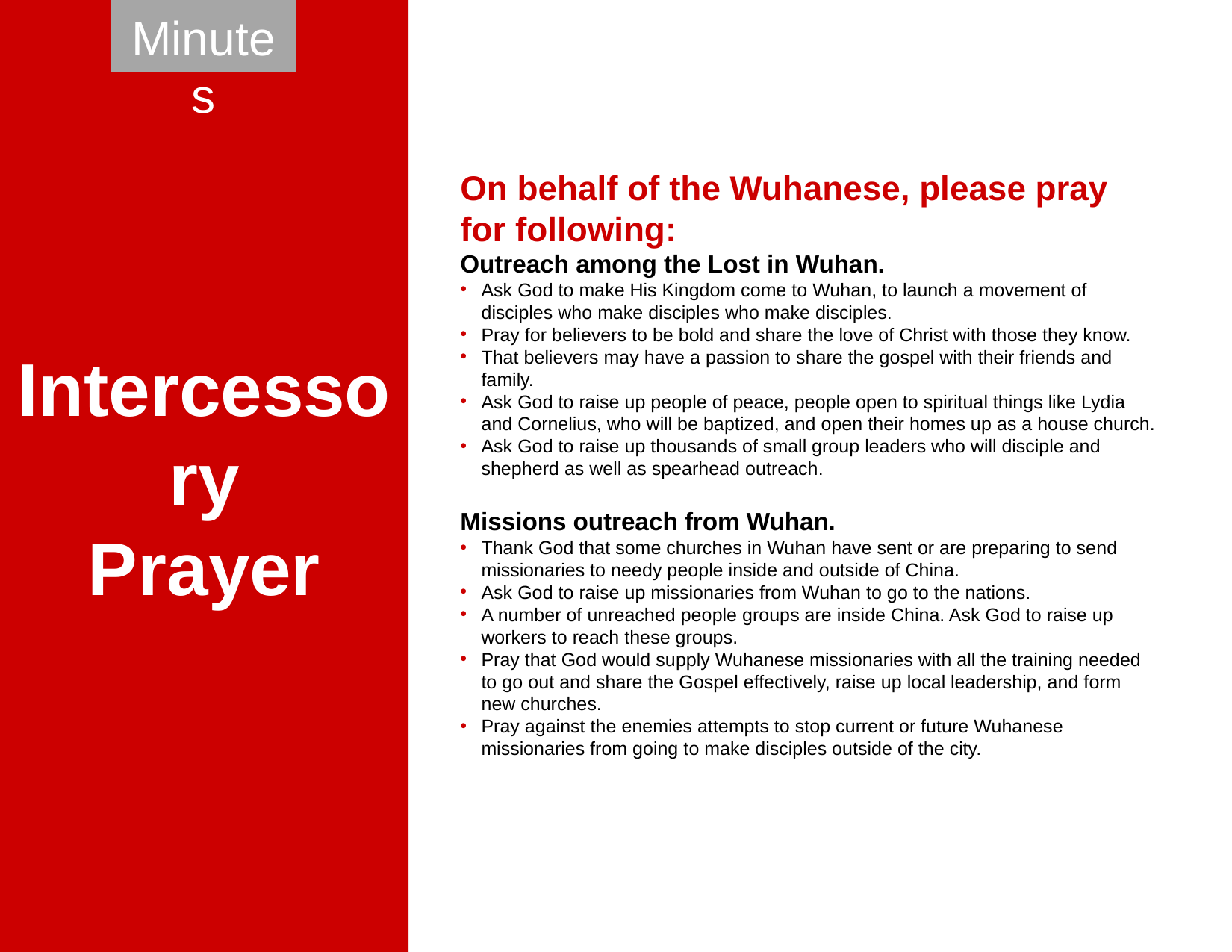

Intercessory
Prayer
5 Minutes
On behalf of the Wuhanese, please pray for following:
Outreach among the Lost in Wuhan.
Ask God to make His Kingdom come to Wuhan, to launch a movement of disciples who make disciples who make disciples.
Pray for believers to be bold and share the love of Christ with those they know.
That believers may have a passion to share the gospel with their friends and family.
Ask God to raise up people of peace, people open to spiritual things like Lydia and Cornelius, who will be baptized, and open their homes up as a house church.
Ask God to raise up thousands of small group leaders who will disciple and shepherd as well as spearhead outreach.

Missions outreach from Wuhan.
Thank God that some churches in Wuhan have sent or are preparing to send missionaries to needy people inside and outside of China.
Ask God to raise up missionaries from Wuhan to go to the nations.
A number of unreached people groups are inside China. Ask God to raise up workers to reach these groups.
Pray that God would supply Wuhanese missionaries with all the training needed to go out and share the Gospel effectively, raise up local leadership, and form new churches.
Pray against the enemies attempts to stop current or future Wuhanese missionaries from going to make disciples outside of the city.